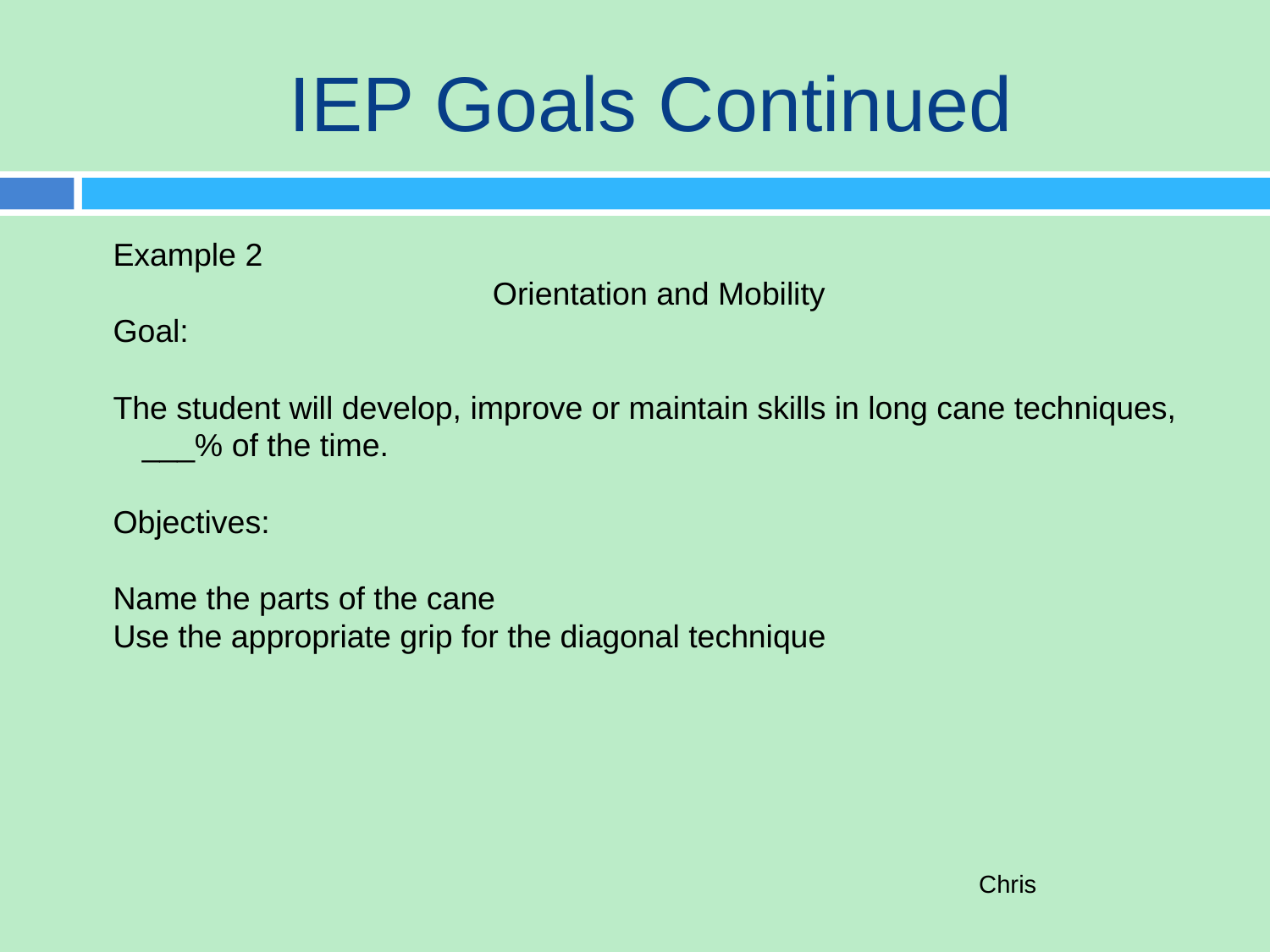

# IEP Goals Continued
Example 2
Orientation and Mobility
Goal:

The student will develop, improve or maintain skills in long cane techniques, ___% of the time.

Objectives:

Name the parts of the cane
Use the appropriate grip for the diagonal technique

Chris